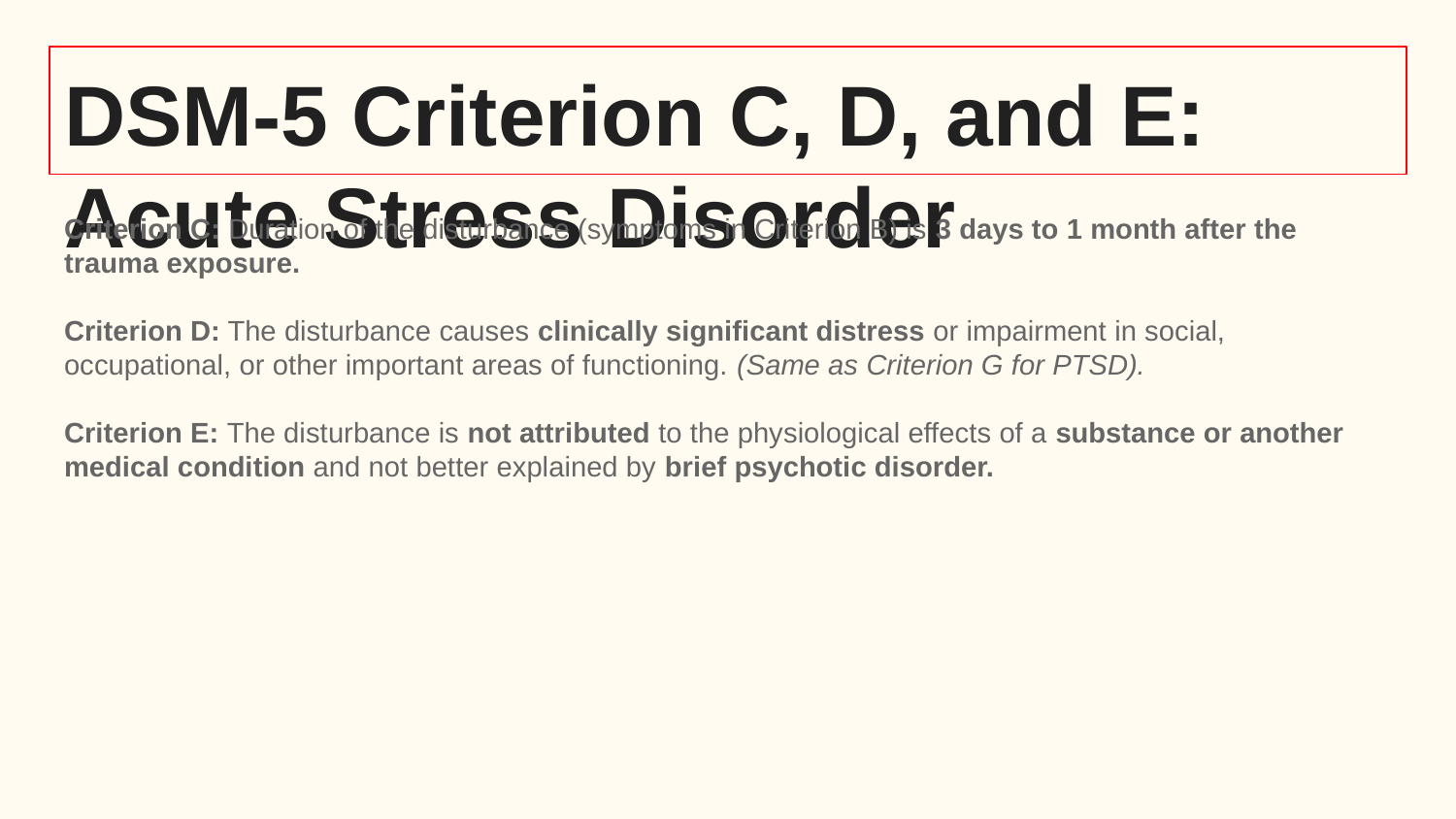

# DSM-5 Criterion C, D, and E: Acute Stress Disorder
Criterion C: Duration of the disturbance (symptoms in Criterion B) is 3 days to 1 month after the trauma exposure.

Criterion D: The disturbance causes clinically significant distress or impairment in social, occupational, or other important areas of functioning. (Same as Criterion G for PTSD).

Criterion E: The disturbance is not attributed to the physiological effects of a substance or another medical condition and not better explained by brief psychotic disorder.